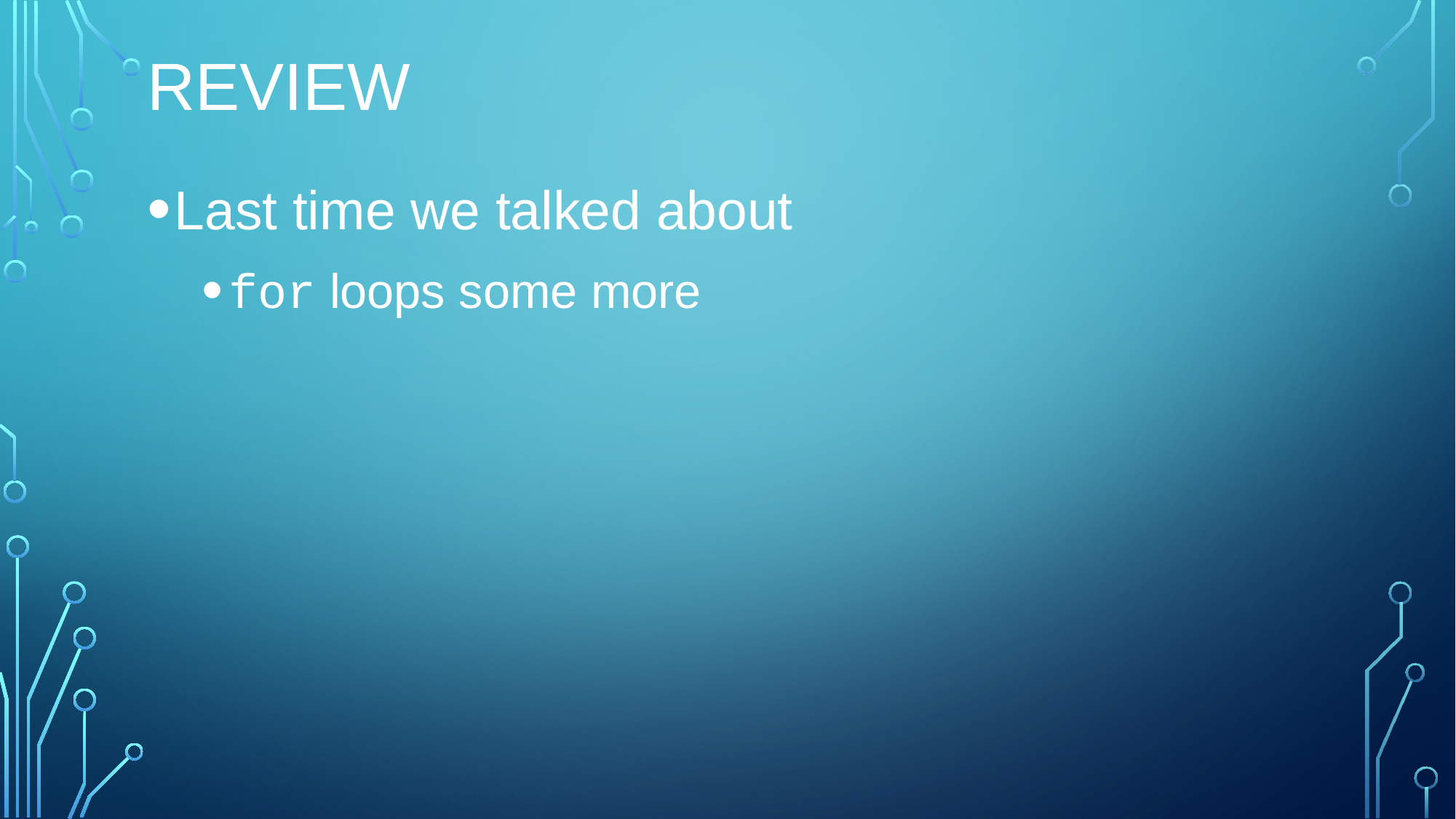

# Review
Last time we talked about
for loops some more